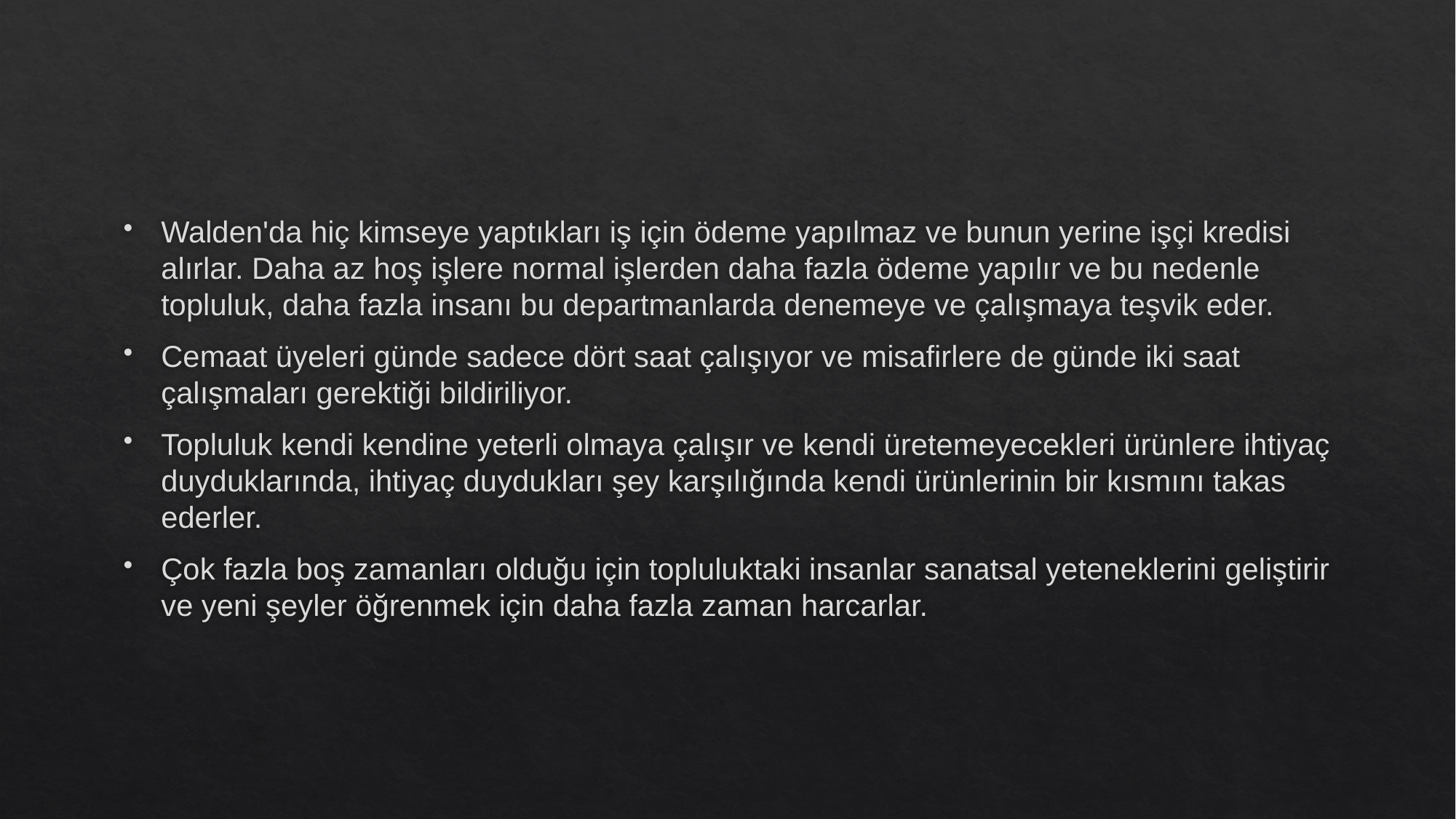

#
Walden'da hiç kimseye yaptıkları iş için ödeme yapılmaz ve bunun yerine işçi kredisi alırlar. Daha az hoş işlere normal işlerden daha fazla ödeme yapılır ve bu nedenle topluluk, daha fazla insanı bu departmanlarda denemeye ve çalışmaya teşvik eder.
Cemaat üyeleri günde sadece dört saat çalışıyor ve misafirlere de günde iki saat çalışmaları gerektiği bildiriliyor.
Topluluk kendi kendine yeterli olmaya çalışır ve kendi üretemeyecekleri ürünlere ihtiyaç duyduklarında, ihtiyaç duydukları şey karşılığında kendi ürünlerinin bir kısmını takas ederler.
Çok fazla boş zamanları olduğu için topluluktaki insanlar sanatsal yeteneklerini geliştirir ve yeni şeyler öğrenmek için daha fazla zaman harcarlar.